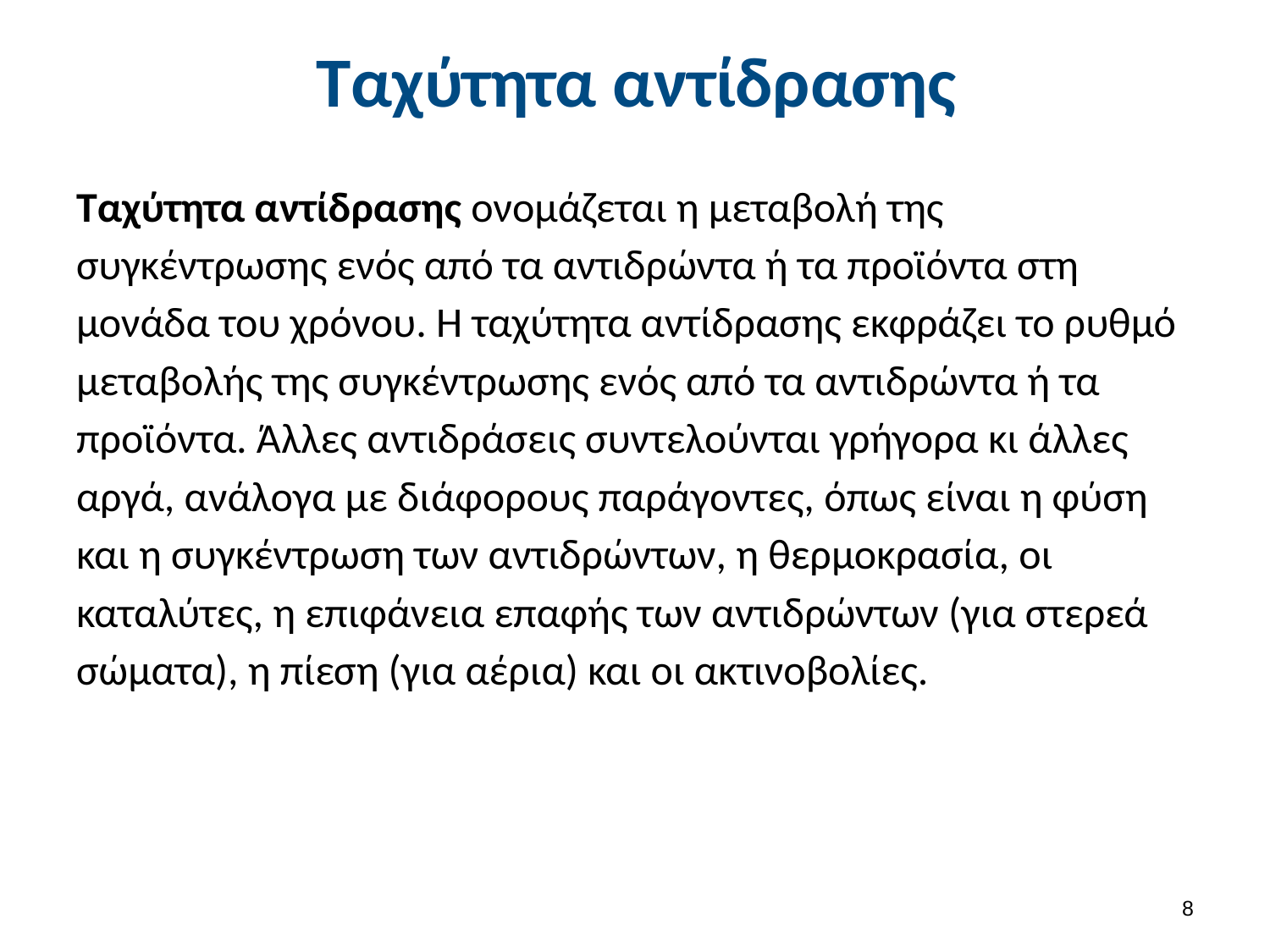

# Ταχύτητα αντίδρασης
Ταχύτητα αντίδρασης ονομάζεται η μεταβολή της συγκέντρωσης ενός από τα αντιδρώντα ή τα προϊόντα στη μονάδα του χρόνου. Η ταχύτητα αντίδρασης εκφράζει το ρυθμό μεταβολής της συγκέντρωσης ενός από τα αντιδρώντα ή τα προϊόντα. Άλλες αντιδράσεις συντελούνται γρήγορα κι άλλες αργά, ανάλογα με διάφορους παράγοντες, όπως είναι η φύση και η συγκέντρωση των αντιδρώντων, η θερμοκρασία, οι καταλύτες, η επιφάνεια επαφής των αντιδρώντων (για στερεά σώματα), η πίεση (για αέρια) και οι ακτινοβολίες.
8